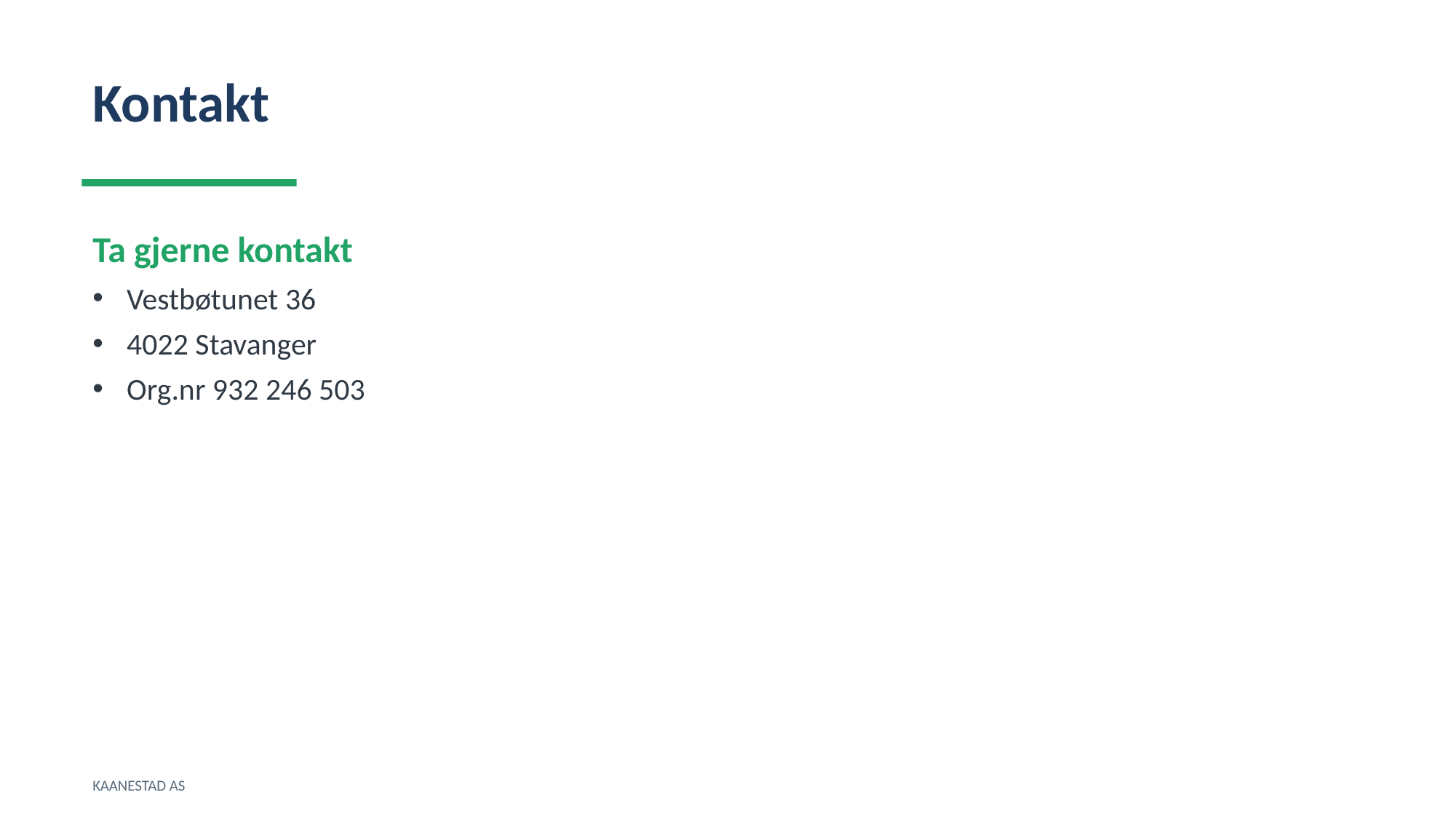

Kontakt

Ta gjerne kontakt
Vestbøtunet 36
4022 Stavanger
Org.nr 932 246 503
KAANESTAD AS